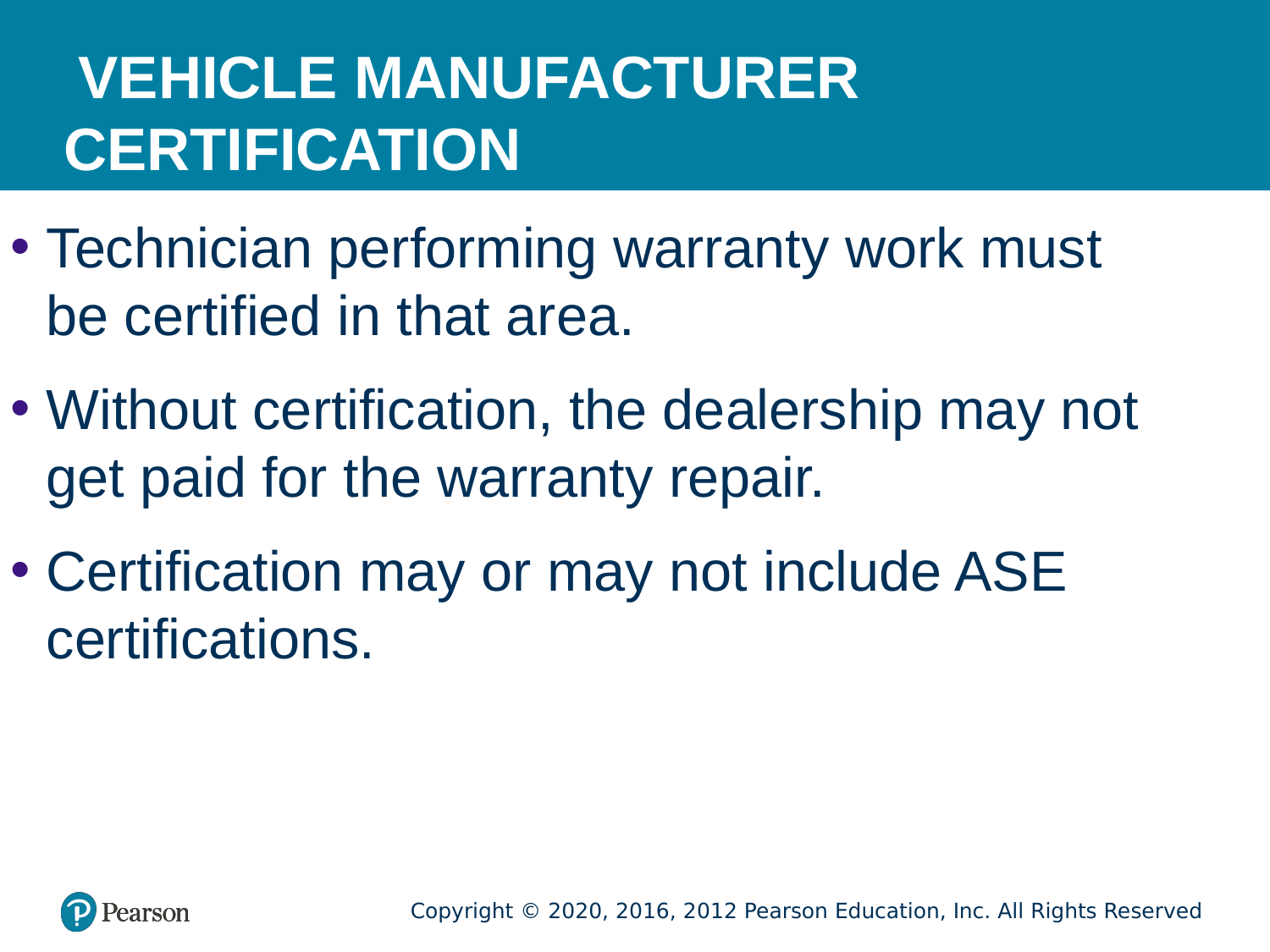

# VEHICLE MANUFACTURER  CERTIFICATION
Technician performing warranty work must be certified in that area.
Without certification, the dealership may not get paid for the warranty repair.
Certification may or may not include ASE certifications.